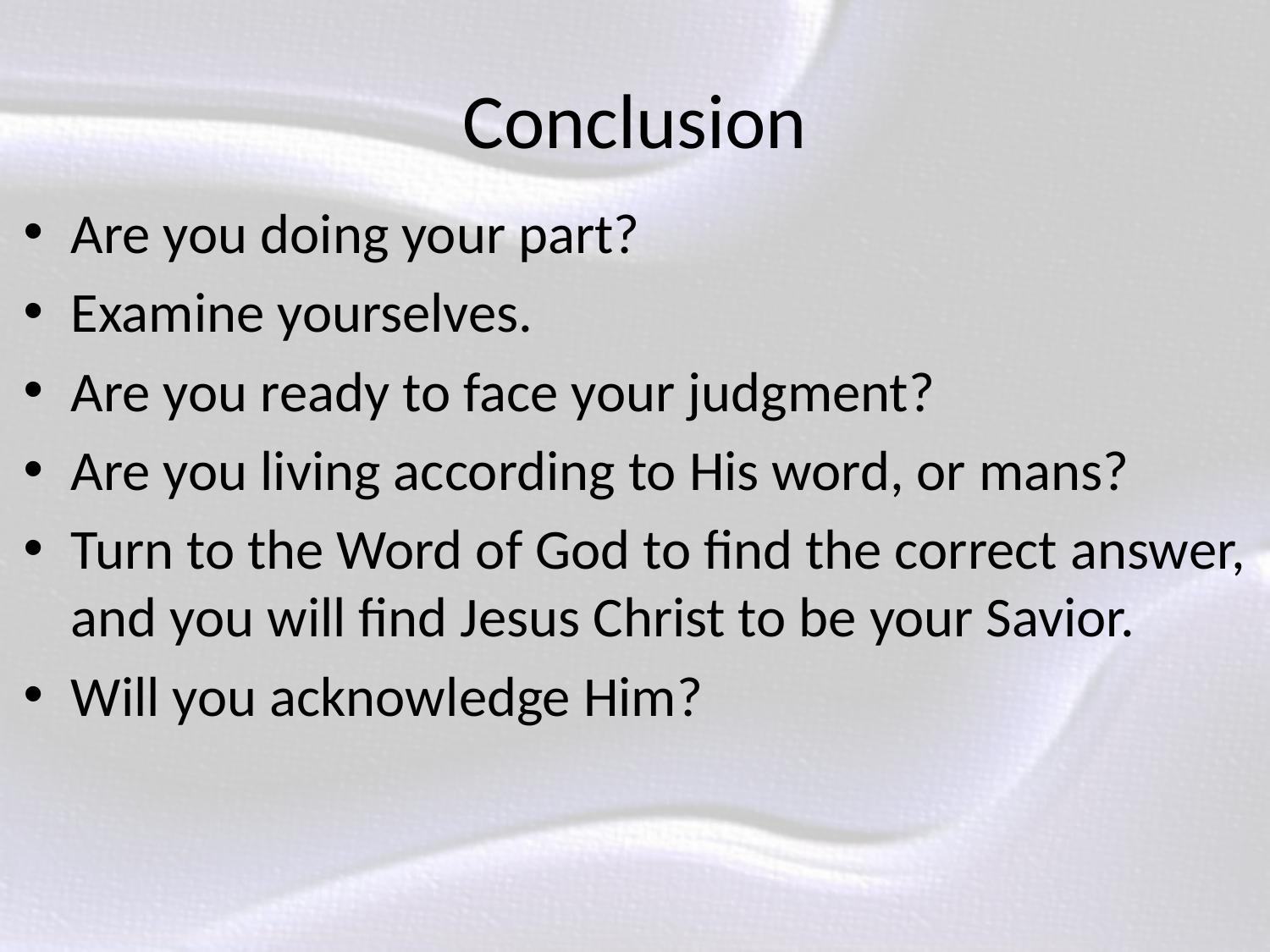

# Conclusion
Are you doing your part?
Examine yourselves.
Are you ready to face your judgment?
Are you living according to His word, or mans?
Turn to the Word of God to find the correct answer, and you will find Jesus Christ to be your Savior.
Will you acknowledge Him?